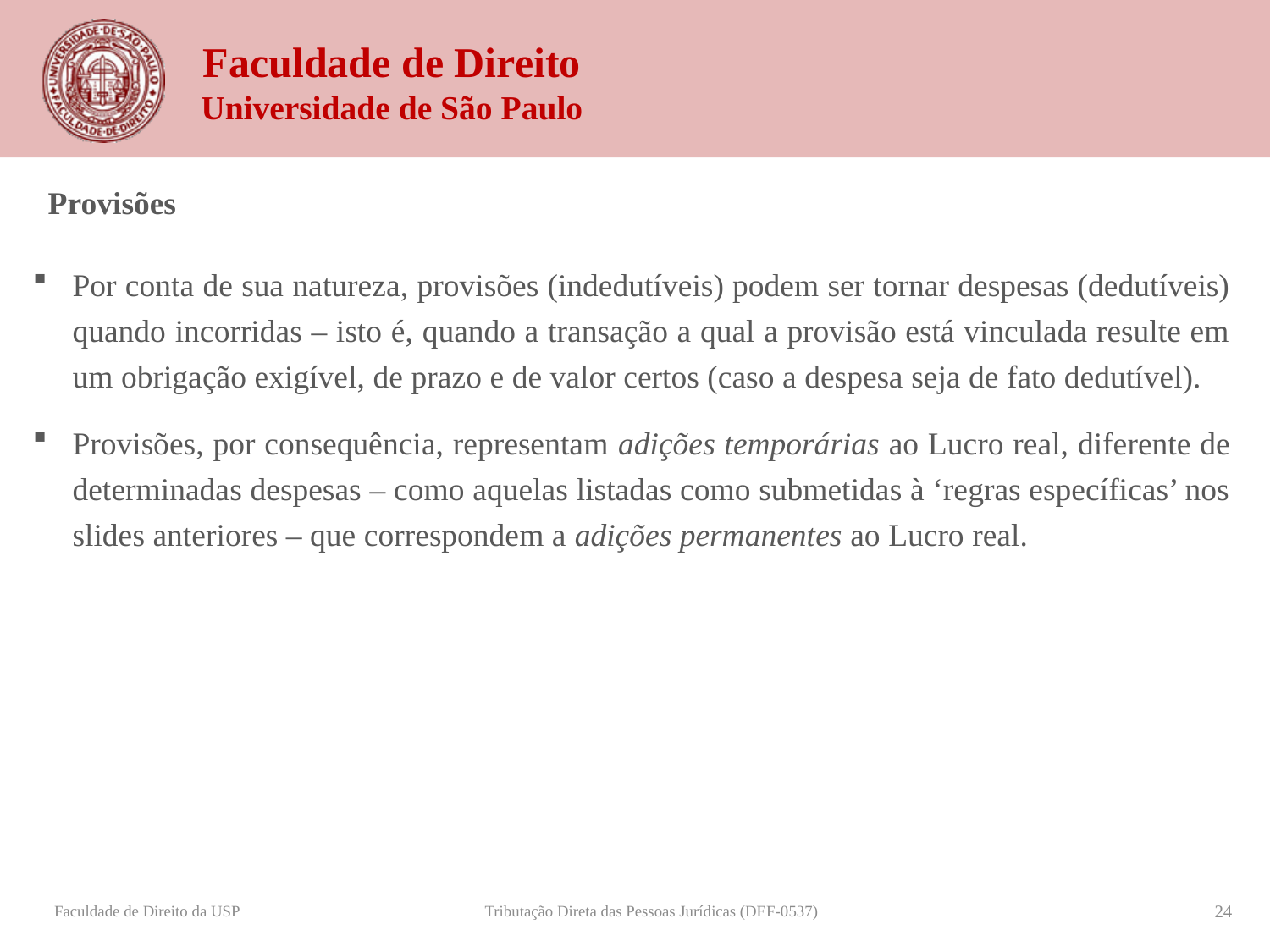

Provisões
Por conta de sua natureza, provisões (indedutíveis) podem ser tornar despesas (dedutíveis) quando incorridas – isto é, quando a transação a qual a provisão está vinculada resulte em um obrigação exigível, de prazo e de valor certos (caso a despesa seja de fato dedutível).
Provisões, por consequência, representam adições temporárias ao Lucro real, diferente de determinadas despesas – como aquelas listadas como submetidas à ‘regras específicas’ nos slides anteriores – que correspondem a adições permanentes ao Lucro real.